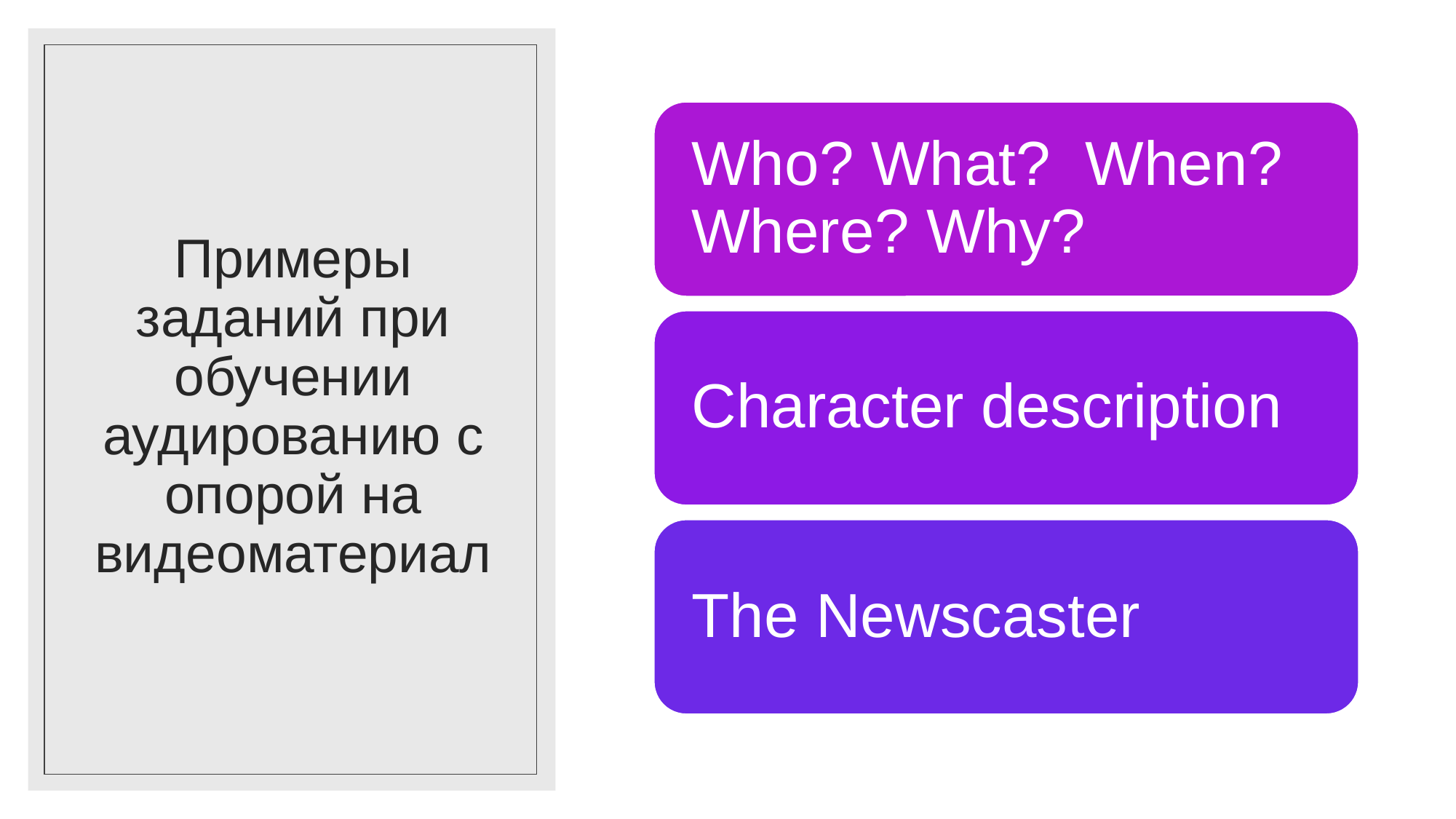

# Примеры заданий при обучении аудированию с опорой на видеоматериал
Who? What?  When? Where? Why?
Character description
The Newscaster